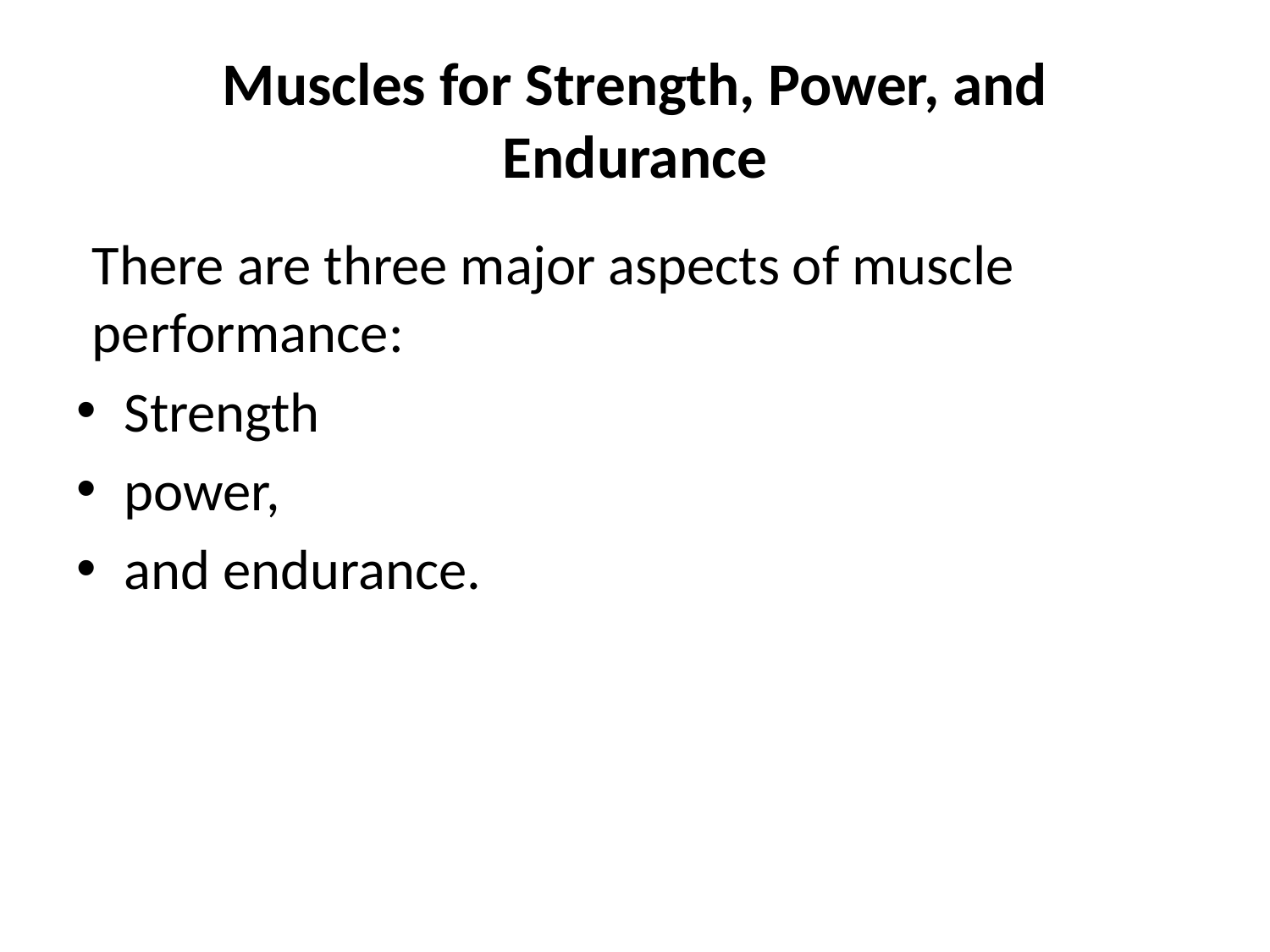

# Muscles for Strength, Power, and Endurance
There are three major aspects of muscle performance:
Strength
power,
and endurance.